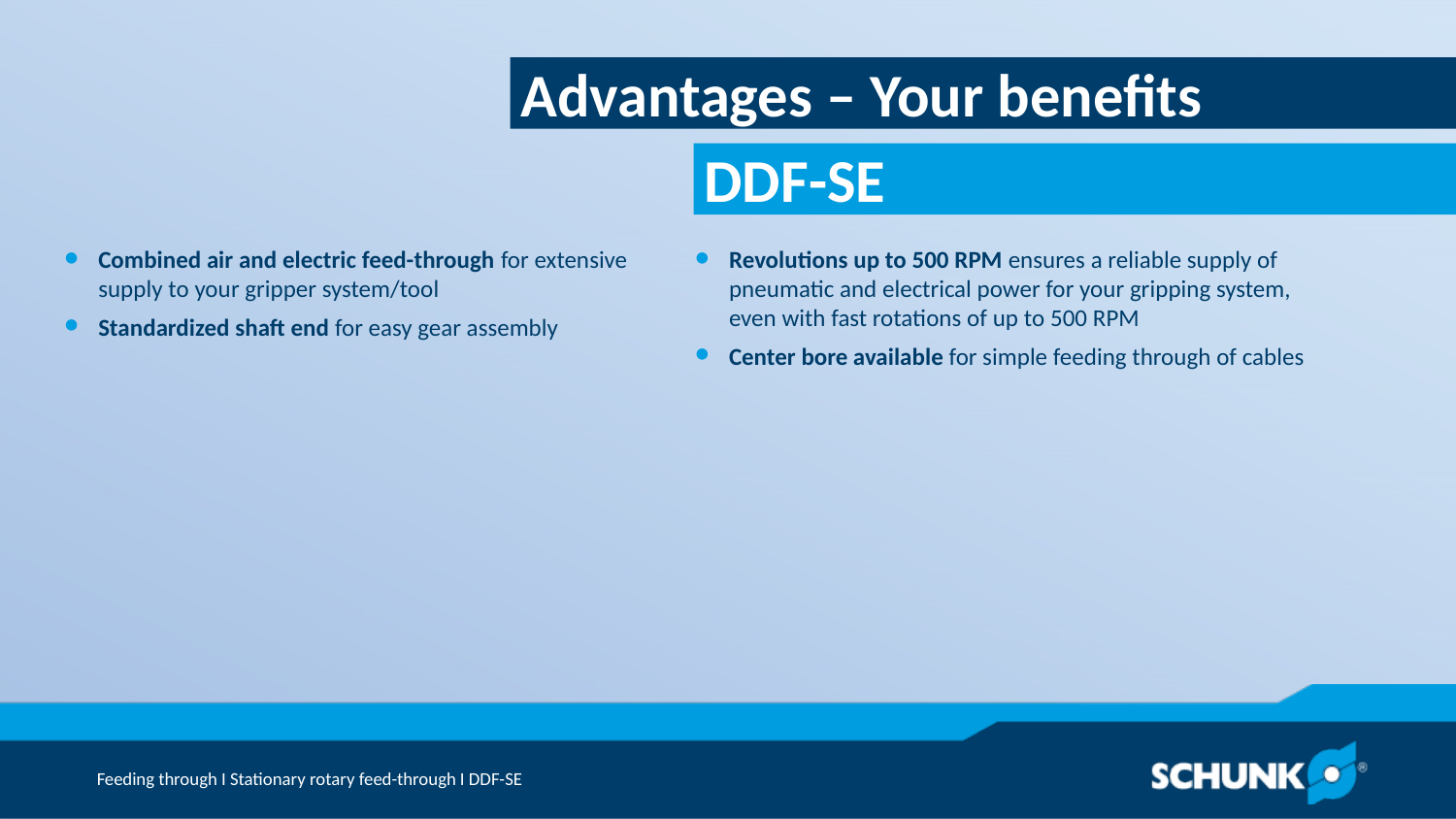

Advantages – Your benefits
Combined air and electric feed-through for extensive supply to your gripper system/tool
Standardized shaft end for easy gear assembly
Revolutions up to 500 RPM ensures a reliable supply of pneumatic and electrical power for your gripping system, even with fast rotations of up to 500 RPM
Center bore available for simple feeding through of cables